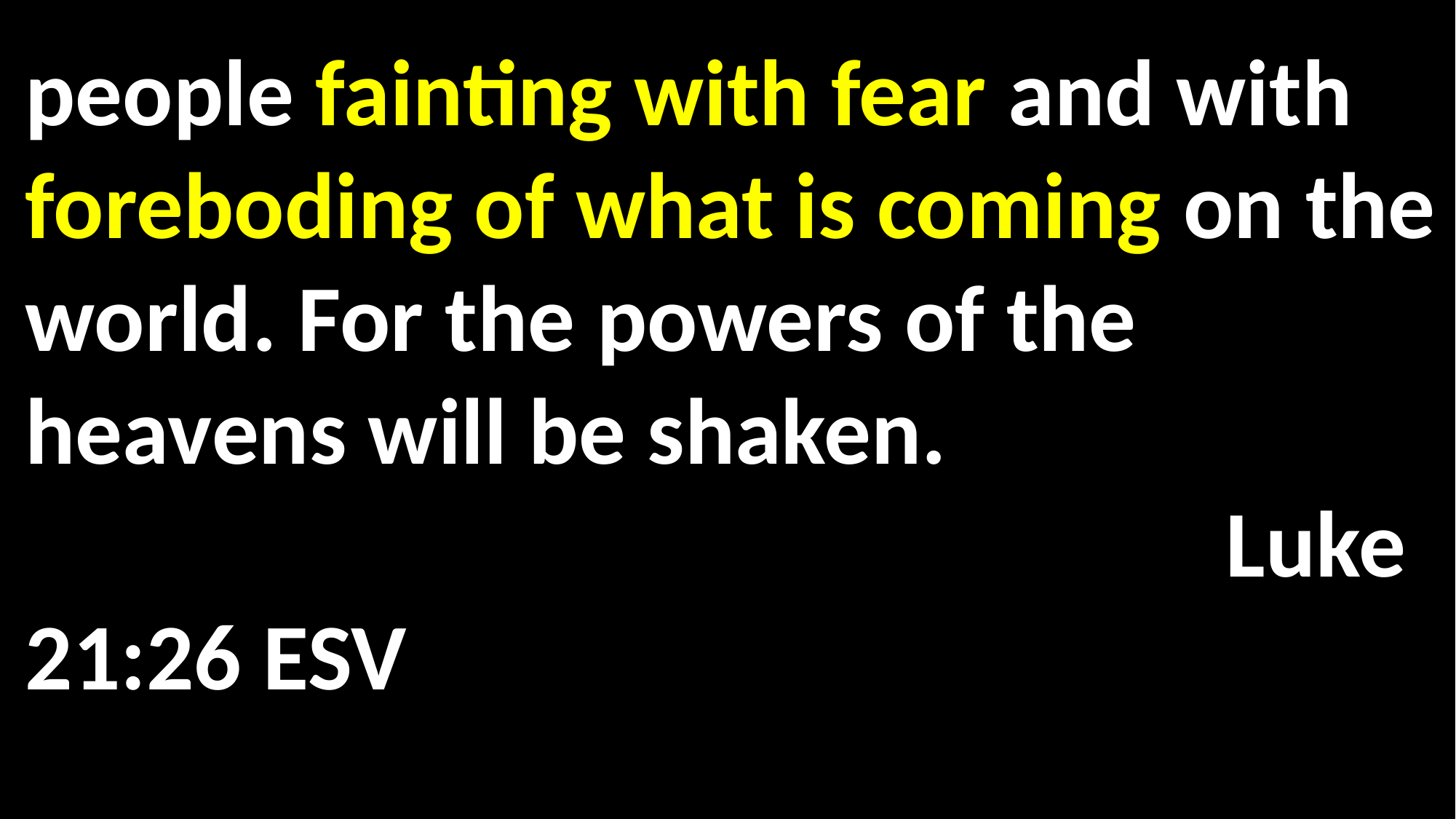

people fainting with fear and with foreboding of what is coming on the world. For the powers of the heavens will be shaken.												                 	Luke 21:26 ESV